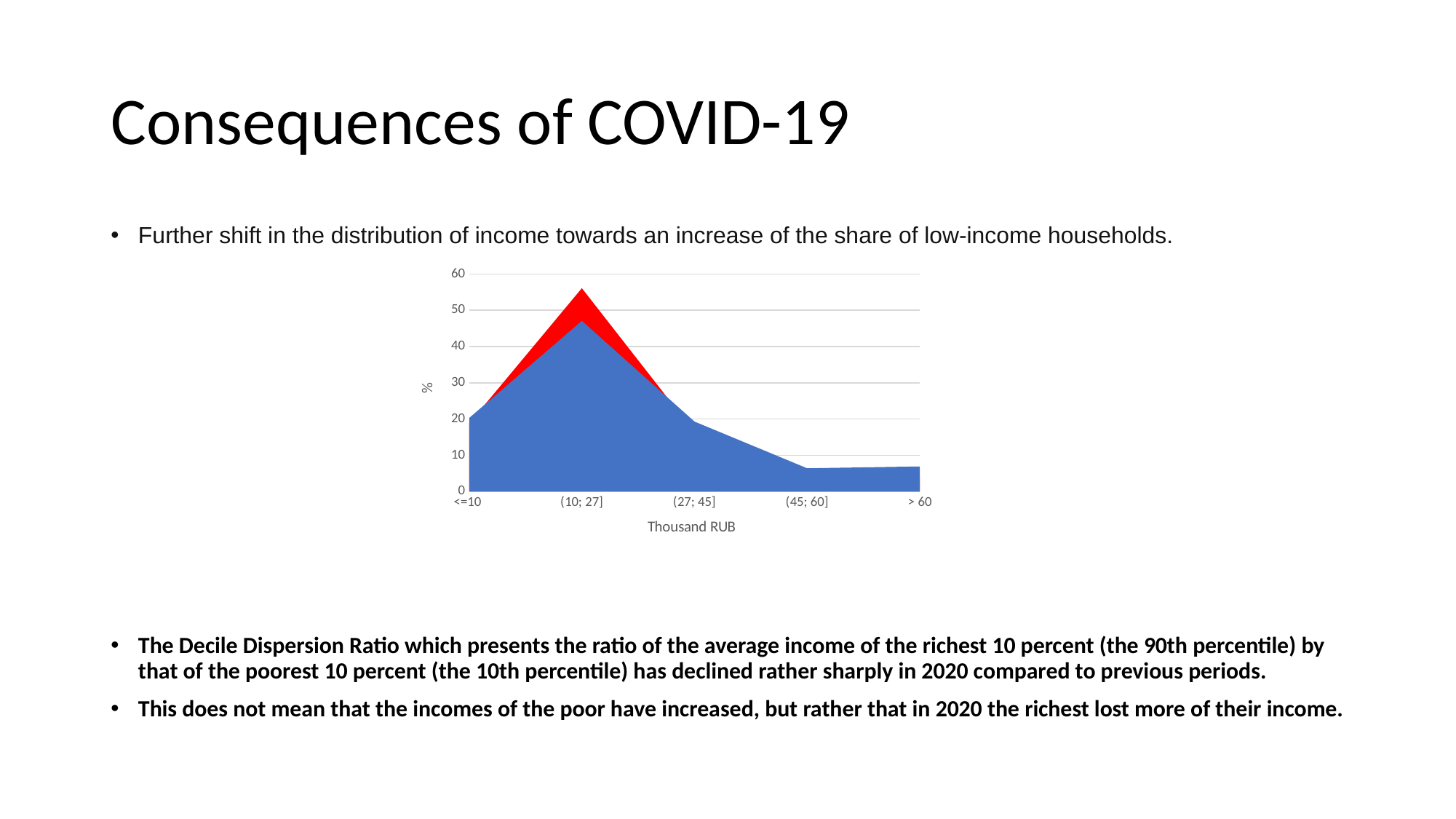

# Consequences of COVID-19
Further shift in the distribution of income towards an increase of the share of low-income households.

The Decile Dispersion Ratio which presents the ratio of the average income of the richest 10 percent (the 90th percentile) by that of the poorest 10 percent (the 10th percentile) has declined rather sharply in 2020 compared to previous periods.
This does not mean that the incomes of the poor have increased, but rather that in 2020 the richest lost more of their income.

### Chart

| Category | 2013 |  | 2020 |
|---|---|---|---|
| <=10  | 20.3 | None | 18.799999999999997 |
| (10; 27] | 47.1 | None | 56.1 |
| (27; 45] | 19.3 | None | 16.3 |
| (45; 60] | 6.4 | None | 4.1 |
| > 60 | 6.9 | None | 4.1 |